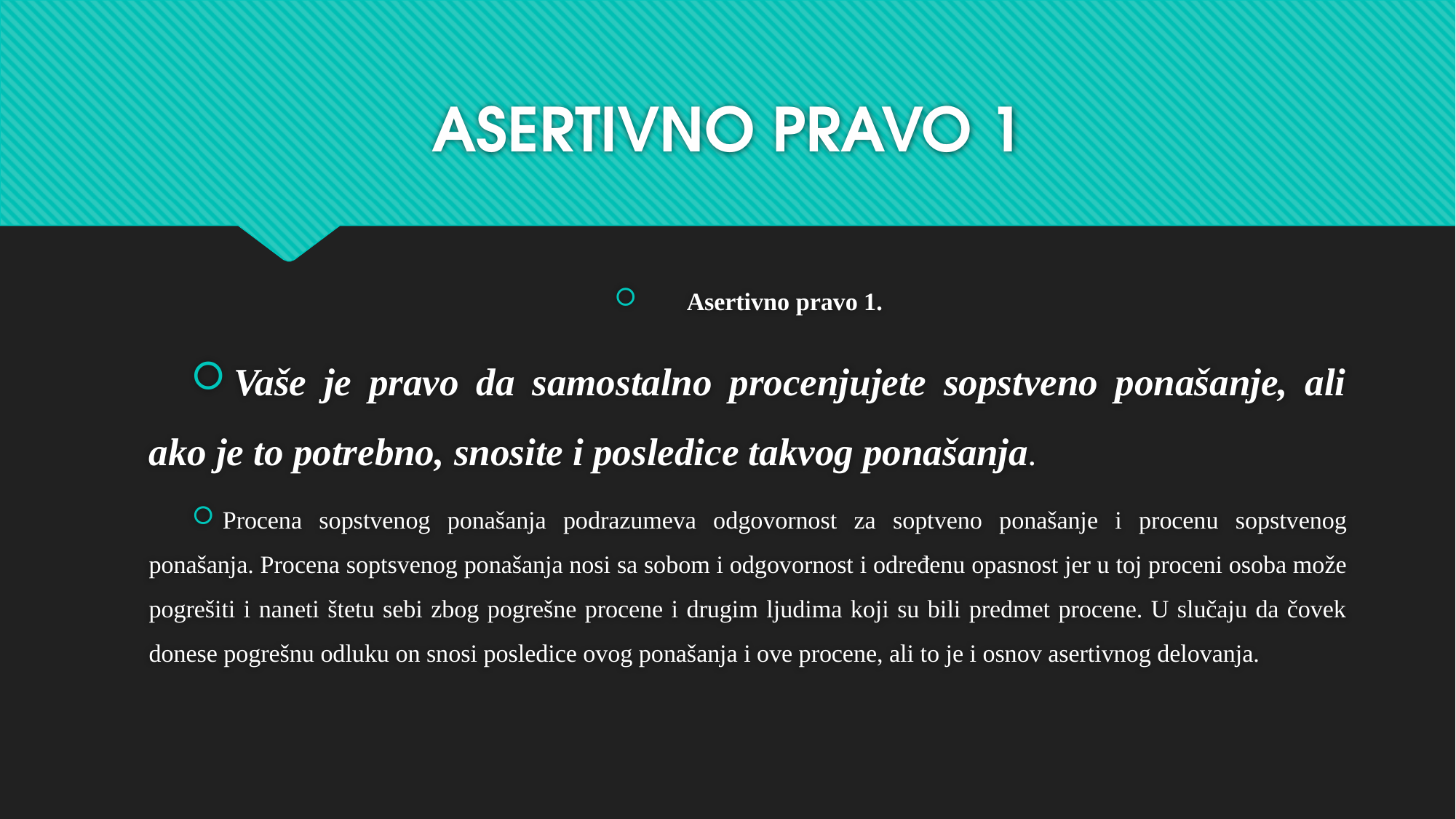

# ASERTIVNO PRAVO 1
Asertivno pravo 1.
Vaše je pravo da samostalno procenjujete sopstveno ponašanje, ali ako je to potrebno, snosite i posledice takvog ponašanja.
Procena sopstvenog ponašanja podrazumeva odgovornost za soptveno ponašanje i procenu sopstvenog ponašanja. Procena soptsvenog ponašanja nosi sa sobom i odgovornost i određenu opasnost jer u toj proceni osoba može pogrešiti i naneti štetu sebi zbog pogrešne procene i drugim ljudima koji su bili predmet procene. U slučaju da čovek donese pogrešnu odluku on snosi posledice ovog ponašanja i ove procene, ali to je i osnov asertivnog delovanja.